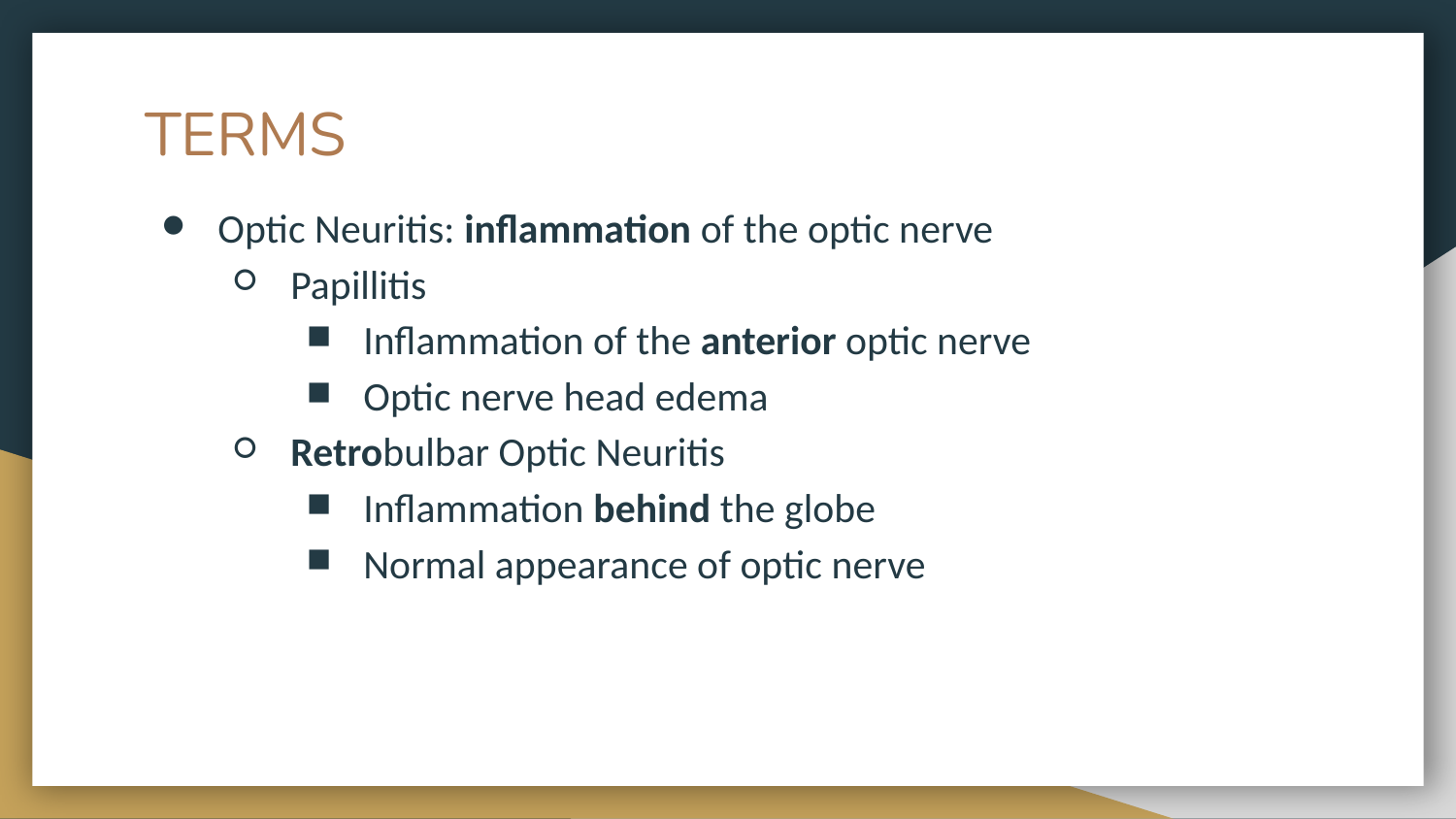

# TERMS
Optic Neuritis: inflammation of the optic nerve
Papillitis
Inflammation of the anterior optic nerve
Optic nerve head edema
Retrobulbar Optic Neuritis
Inflammation behind the globe
Normal appearance of optic nerve